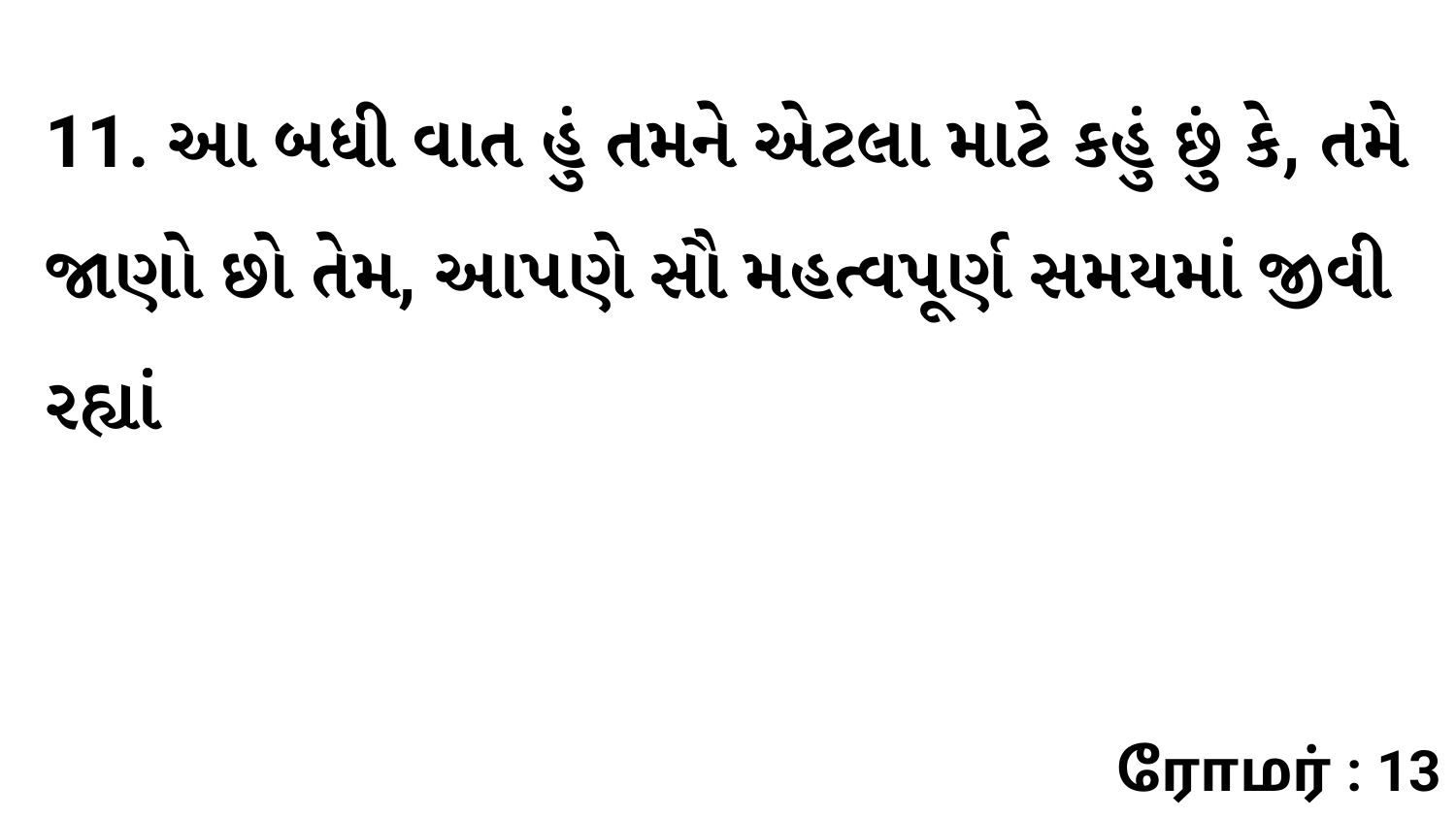

11. આ બધી વાત હું તમને એટલા માટે કહું છું કે, તમે જાણો છો તેમ, આપણે સૌ મહત્વપૂર્ણ સમયમાં જીવી રહ્યાં
ரோமர் : 13